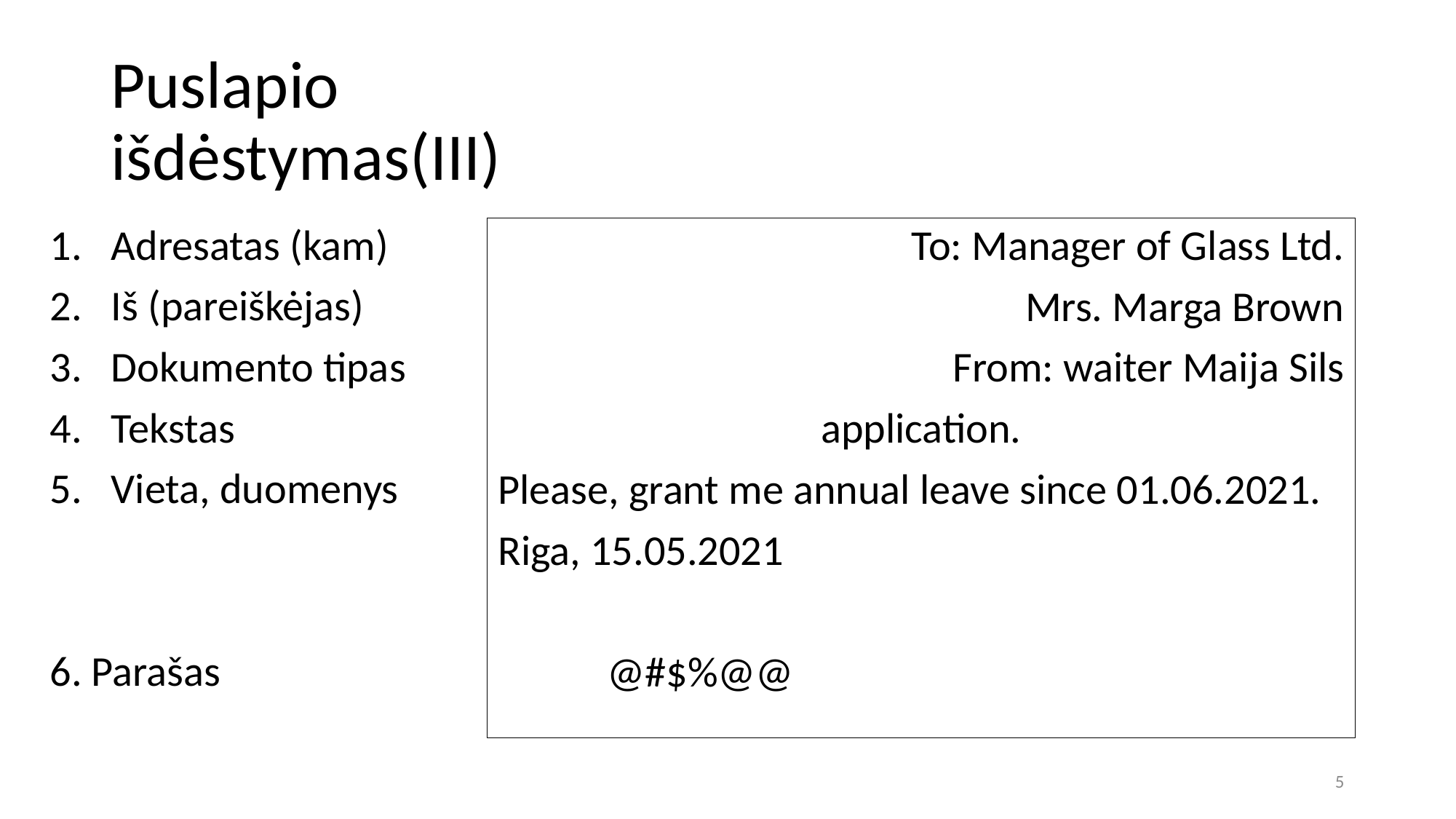

# Puslapio išdėstymas(III)
Adresatas (kam)
Iš (pareiškėjas)
Dokumento tipas
Tekstas
Vieta, duomenys

6. Parašas

To: Manager of Glass Ltd.
Mrs. Marga Brown
From: waiter Maija Sils
application.
Please, grant me annual leave since 01.06.2021.
Riga, 15.05.2021

	@#$%@@
5